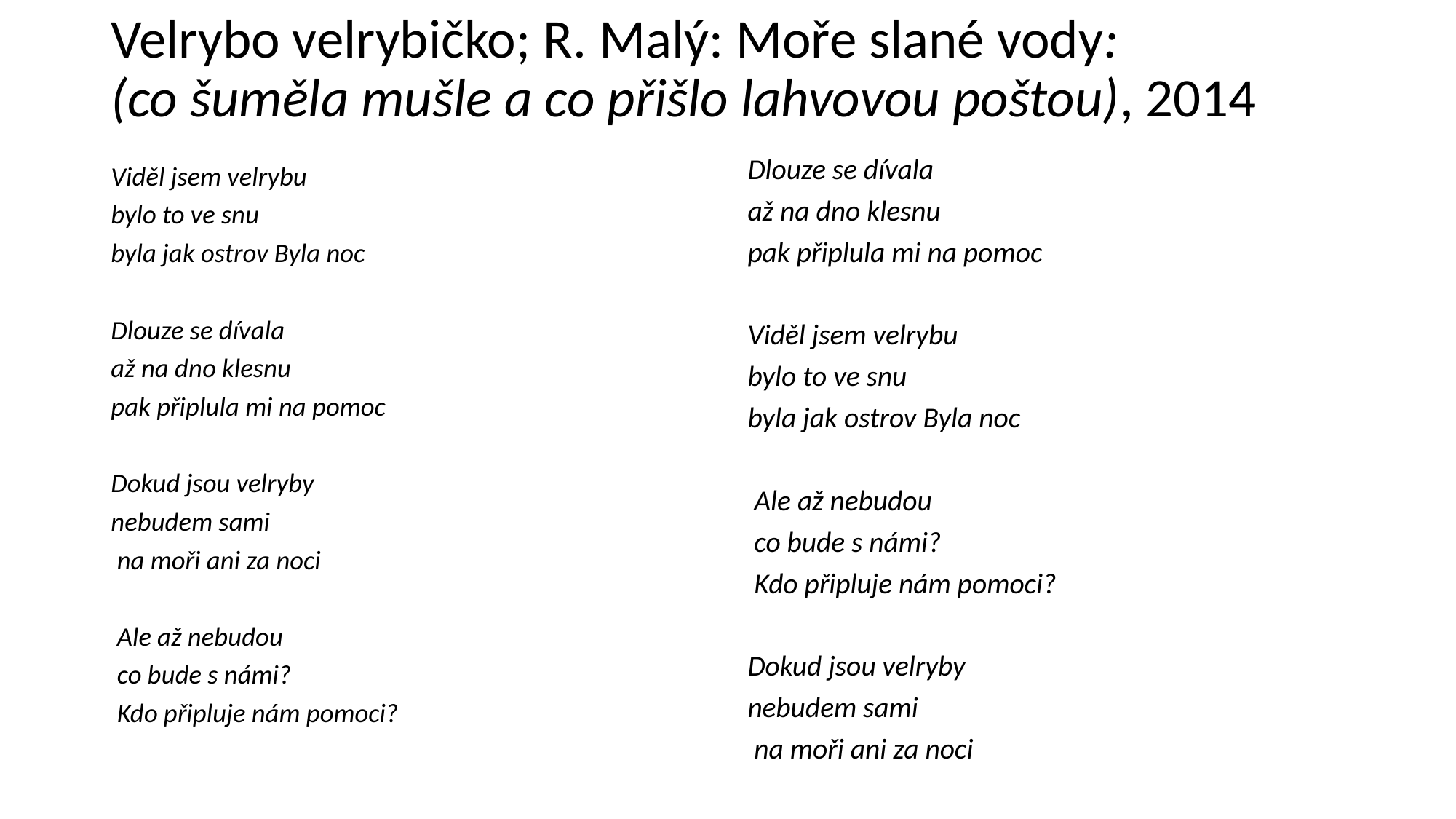

# Velrybo velrybičko; R. Malý: Moře slané vody: (co šuměla mušle a co přišlo lahvovou poštou), 2014
Dlouze se dívala
až na dno klesnu
pak připlula mi na pomoc

Viděl jsem velrybu
bylo to ve snu
byla jak ostrov Byla noc

 Ale až nebudou
 co bude s námi?
 Kdo připluje nám pomoci?

Dokud jsou velryby
nebudem sami
 na moři ani za noci

Viděl jsem velrybu
bylo to ve snu
byla jak ostrov Byla noc

Dlouze se dívala
až na dno klesnu
pak připlula mi na pomoc

Dokud jsou velryby
nebudem sami
 na moři ani za noci

 Ale až nebudou
 co bude s námi?
 Kdo připluje nám pomoci?